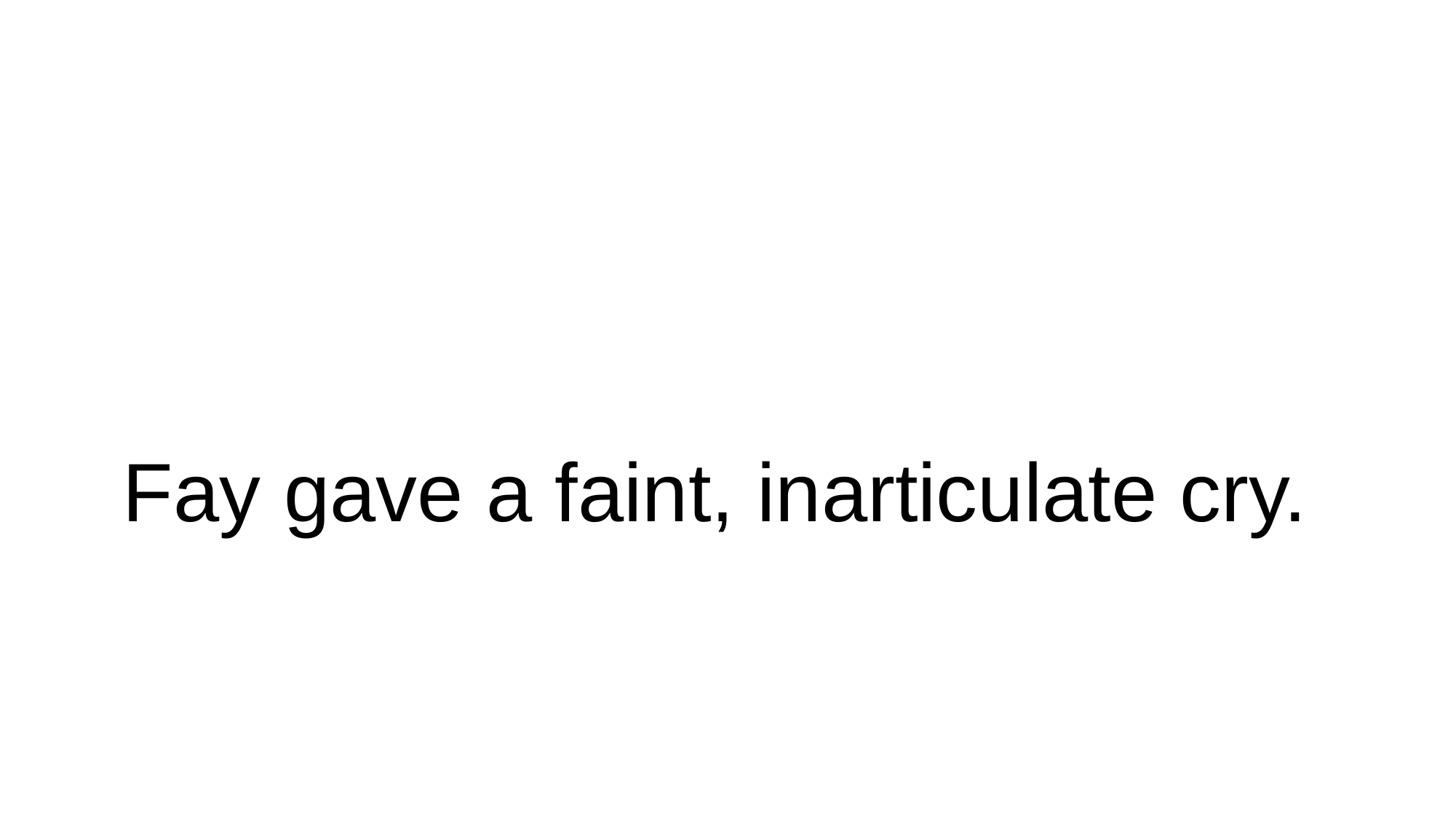

# Fay gave a faint, inarticulate cry.